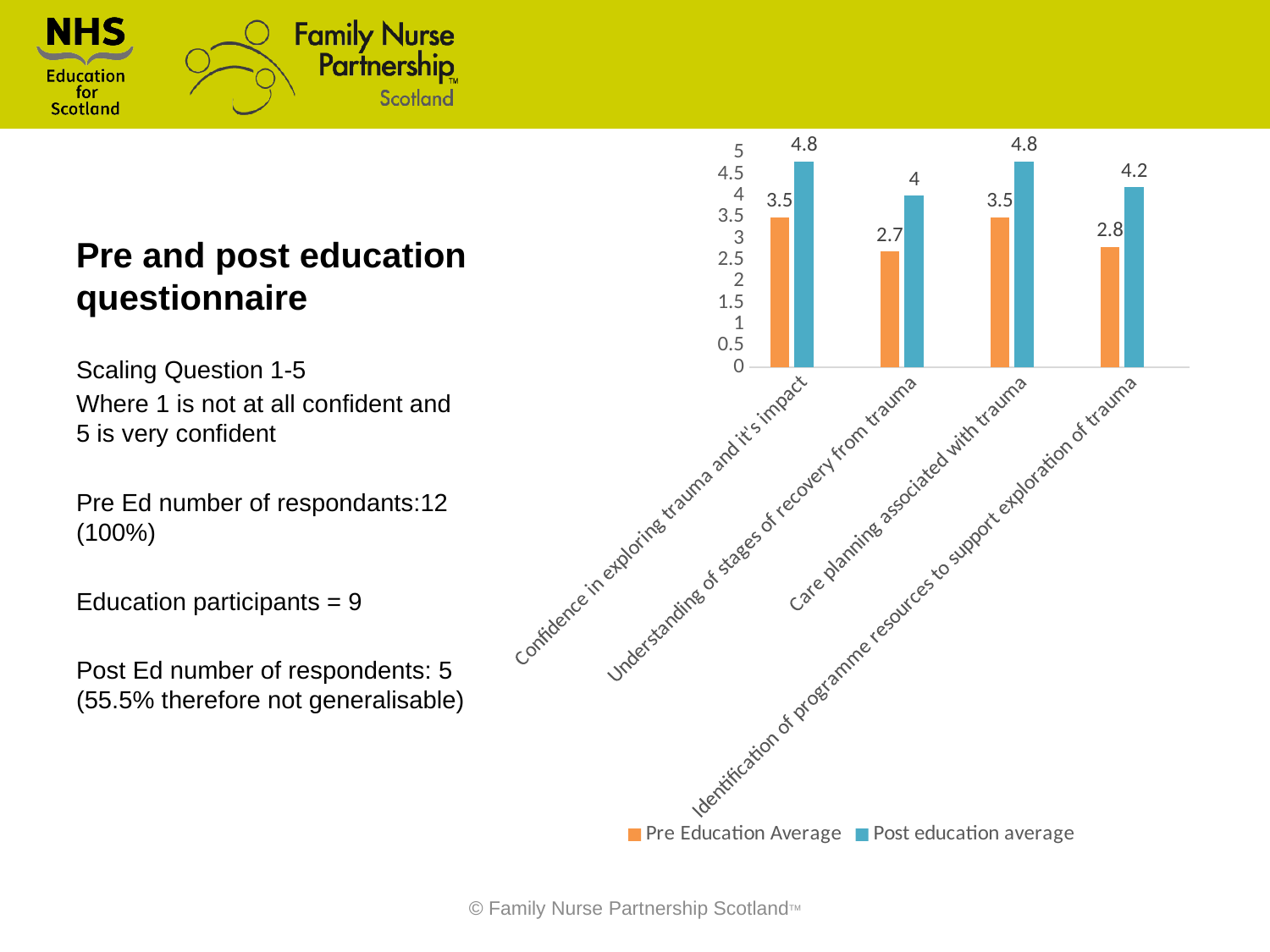

### Chart

| Category | Pre Education Average | Post education average | Column1 |
|---|---|---|---|
|  Confidence in exploring trauma and it's impact | 3.5 | 4.8 | None |
|  Understanding of stages of recovery from trauma | 2.7 | 4.0 | None |
|  Care planning associated with trauma | 3.5 | 4.8 | None |
| Identification of programme resources to support exploration of trauma | 2.8 | 4.2 | None |
# Pre and post education questionnaire
Scaling Question 1-5
Where 1 is not at all confident and 5 is very confident

Pre Ed number of respondants:12 (100%)

Education participants = 9

Post Ed number of respondents: 5 (55.5% therefore not generalisable)
© Family Nurse Partnership ScotlandTM